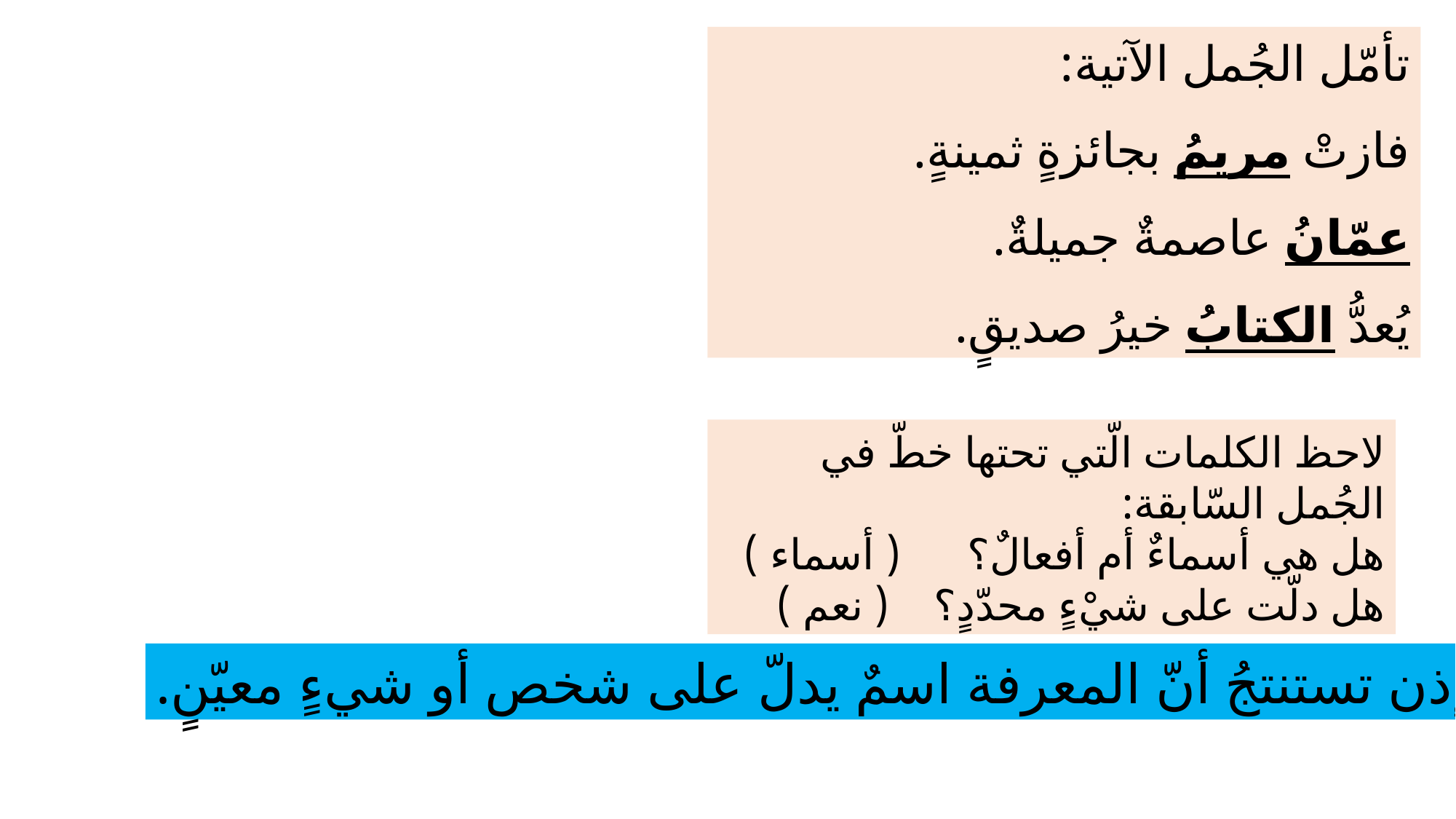

تأمّل الجُمل الآتية:
فازتْ مريمُ بجائزةٍ ثمينةٍ.
عمّانُ عاصمةٌ جميلةٌ.
يُعدُّ الكتابُ خيرُ صديقٍ.
لاحظ الكلمات الّتي تحتها خطّ في الجُمل السّابقة:
هل هي أسماءٌ أم أفعالٌ؟      ( أسماء )
هل دلّت على شيْءٍ محدّدٍ؟    ( نعم )
إذن تستنتجُ أنّ المعرفة اسمٌ يدلّ على شخص أو شيءٍ معيّنٍ.